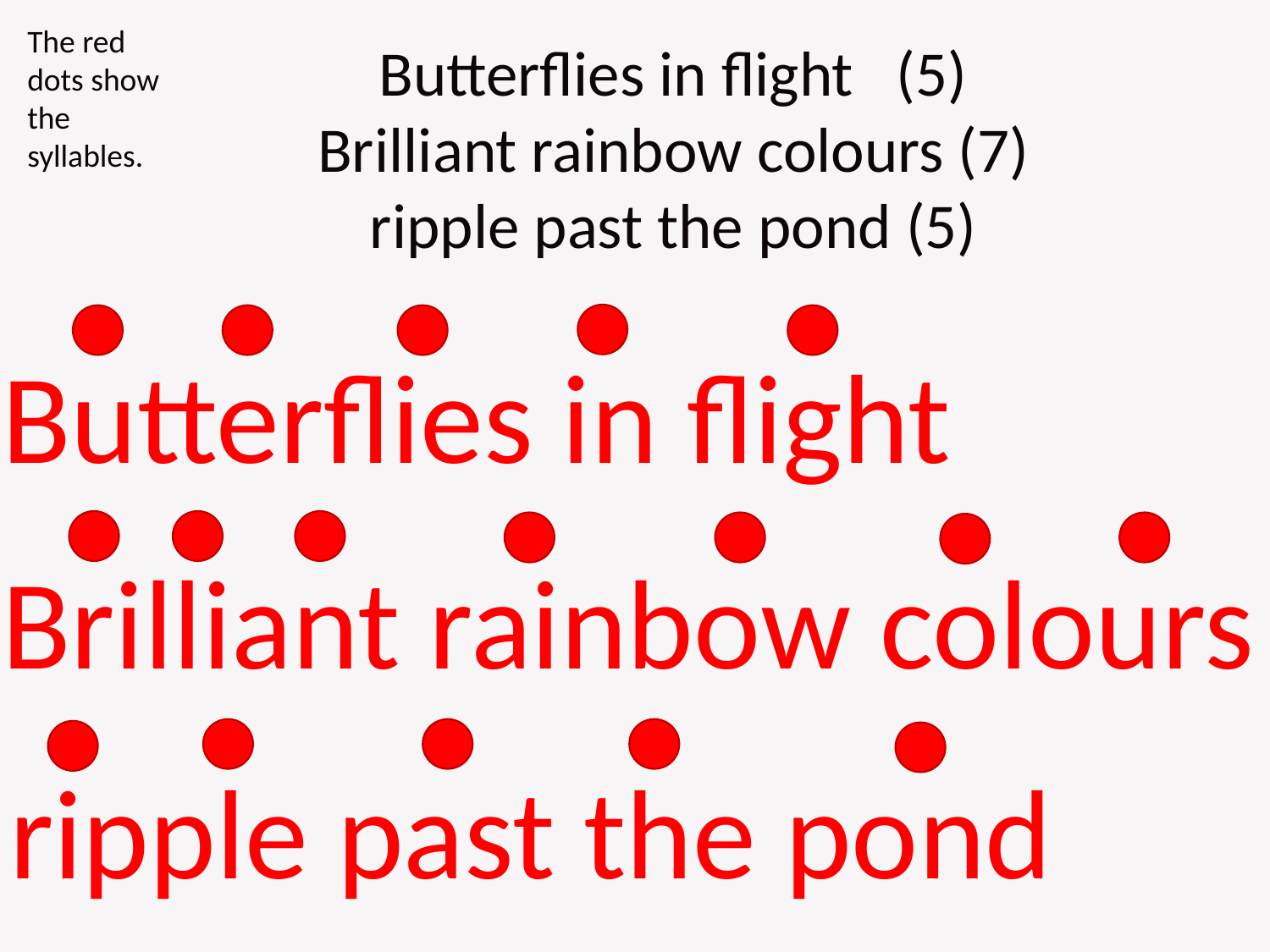

The red dots show the syllables.
Butterflies in flight   (5)
Brilliant rainbow colours (7)
ripple past the pond (5)

Butterflies in flight

Brilliant rainbow colours

ripple past the pond